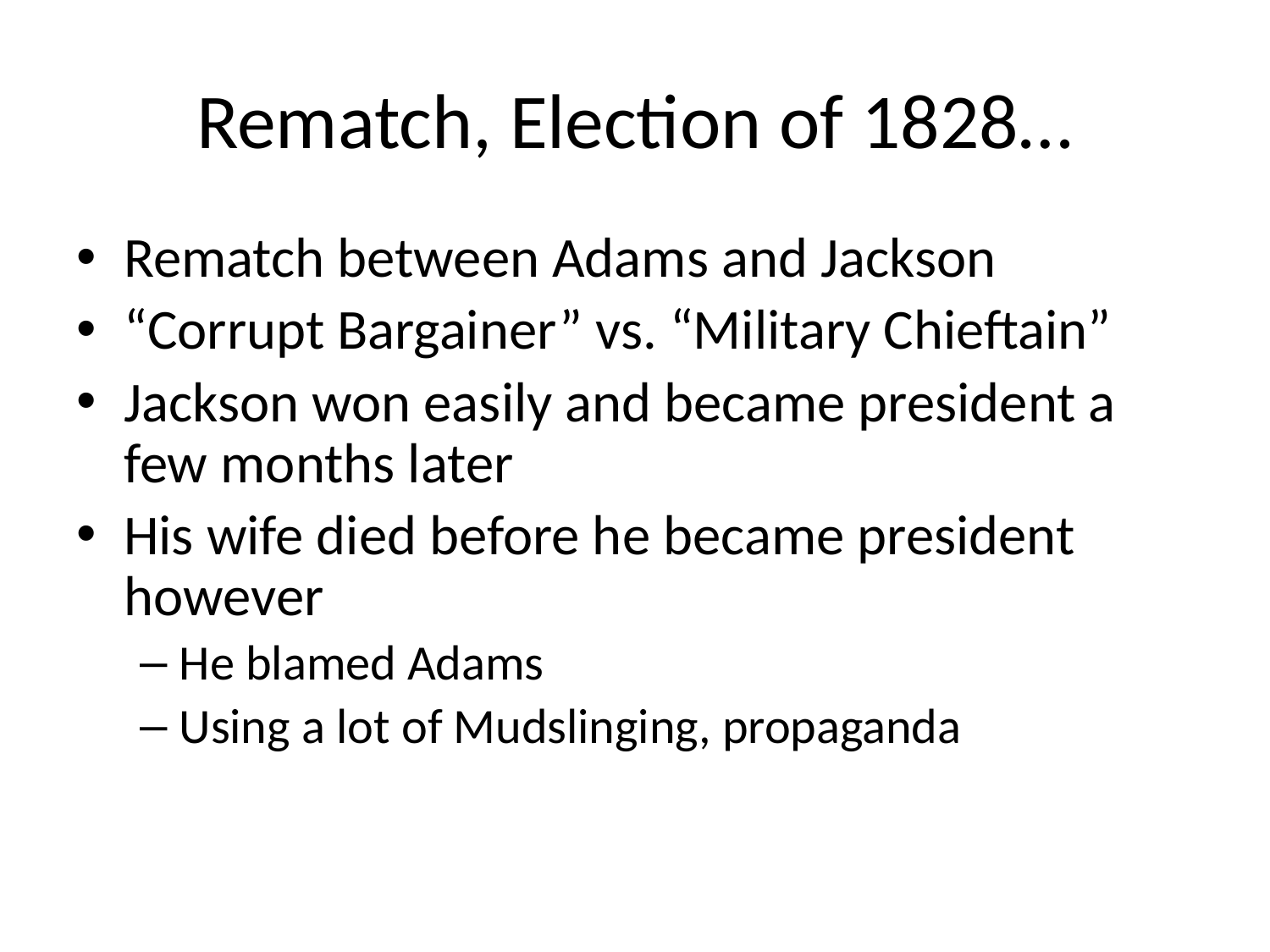

# Rematch, Election of 1828…
Rematch between Adams and Jackson
“Corrupt Bargainer” vs. “Military Chieftain”
Jackson won easily and became president a few months later
His wife died before he became president however
He blamed Adams
Using a lot of Mudslinging, propaganda